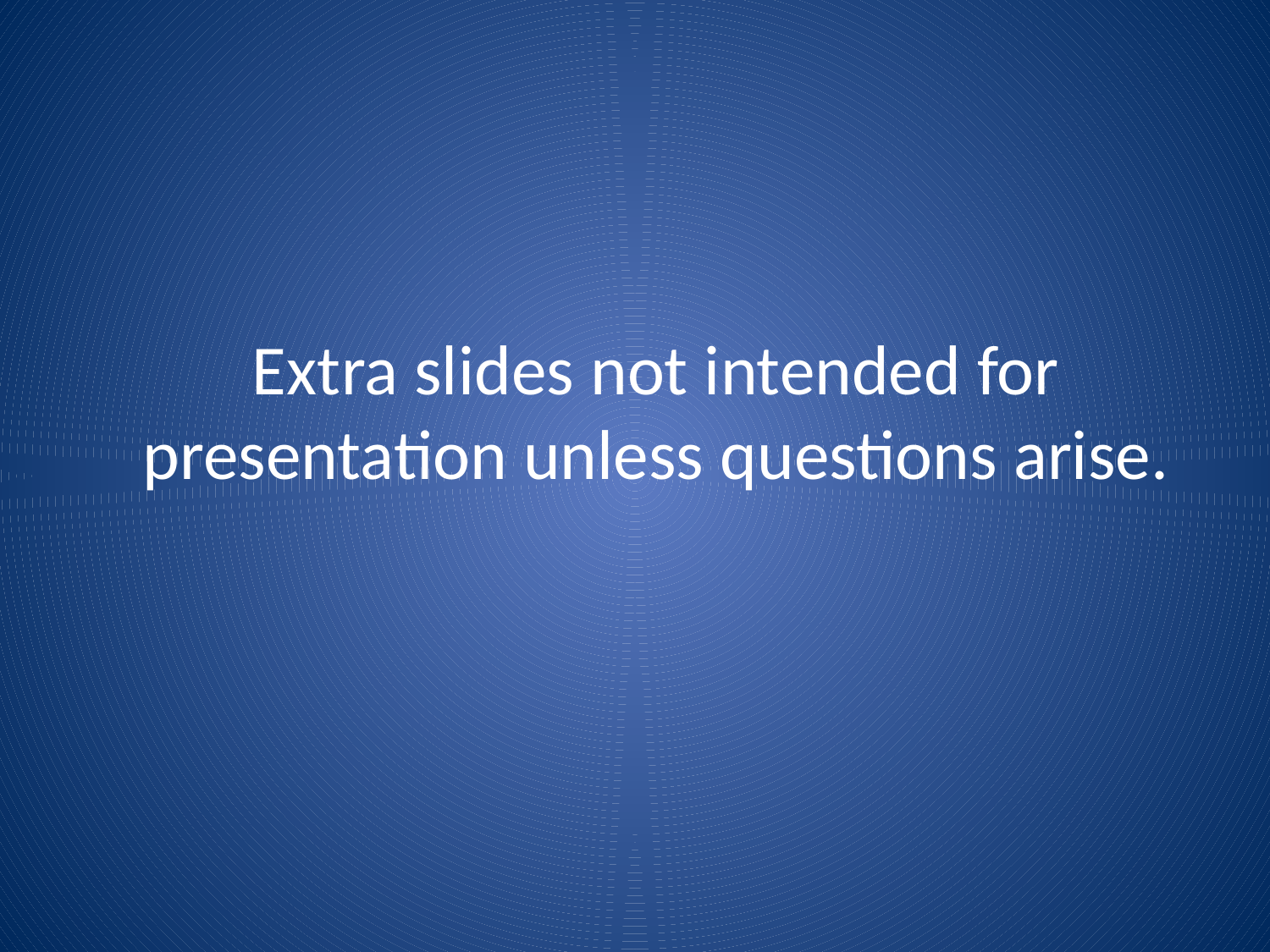

# Extra slides not intended for presentation unless questions arise.